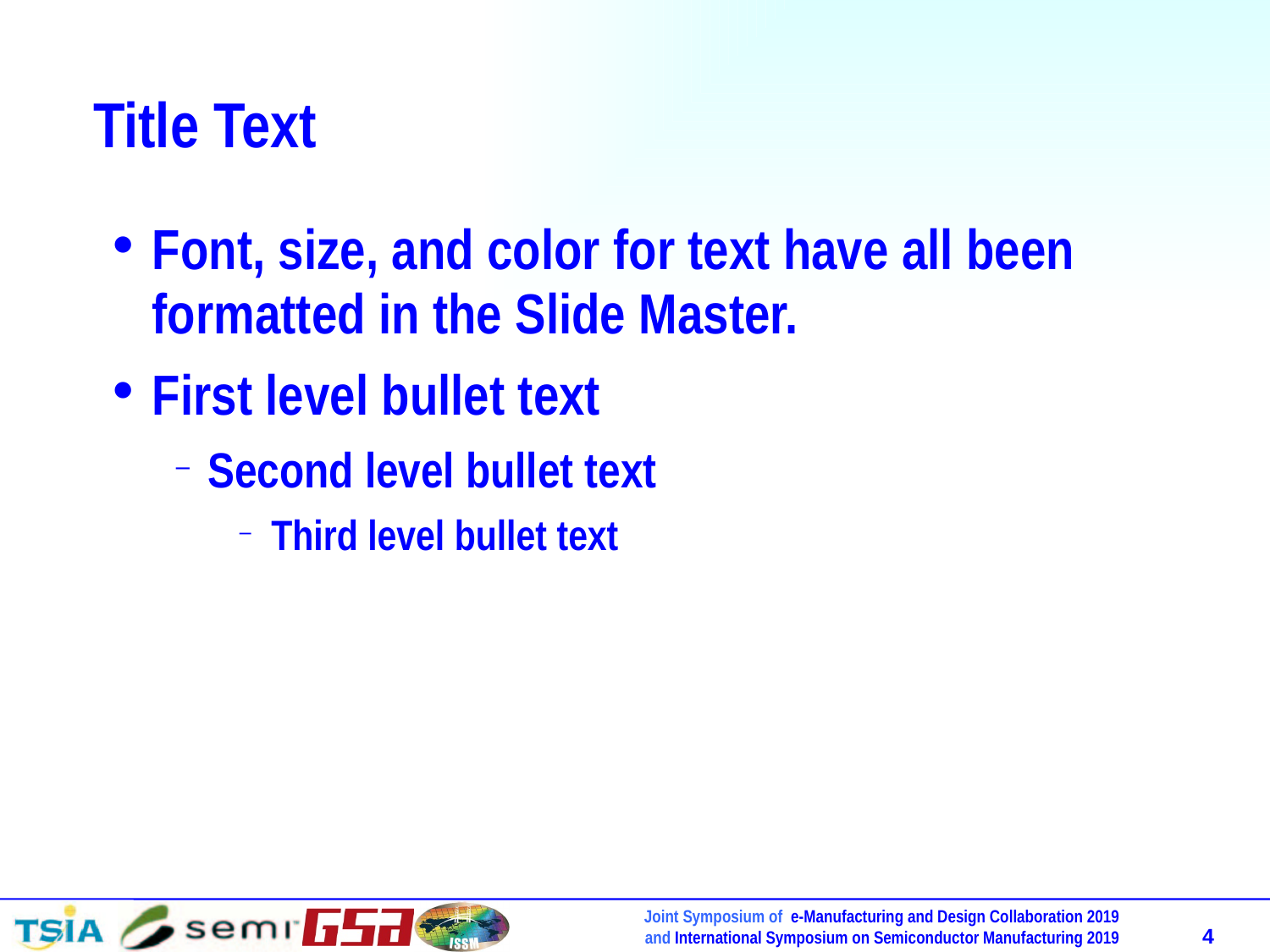

# Title Text
Font, size, and color for text have all been formatted in the Slide Master.
First level bullet text
Second level bullet text
Third level bullet text